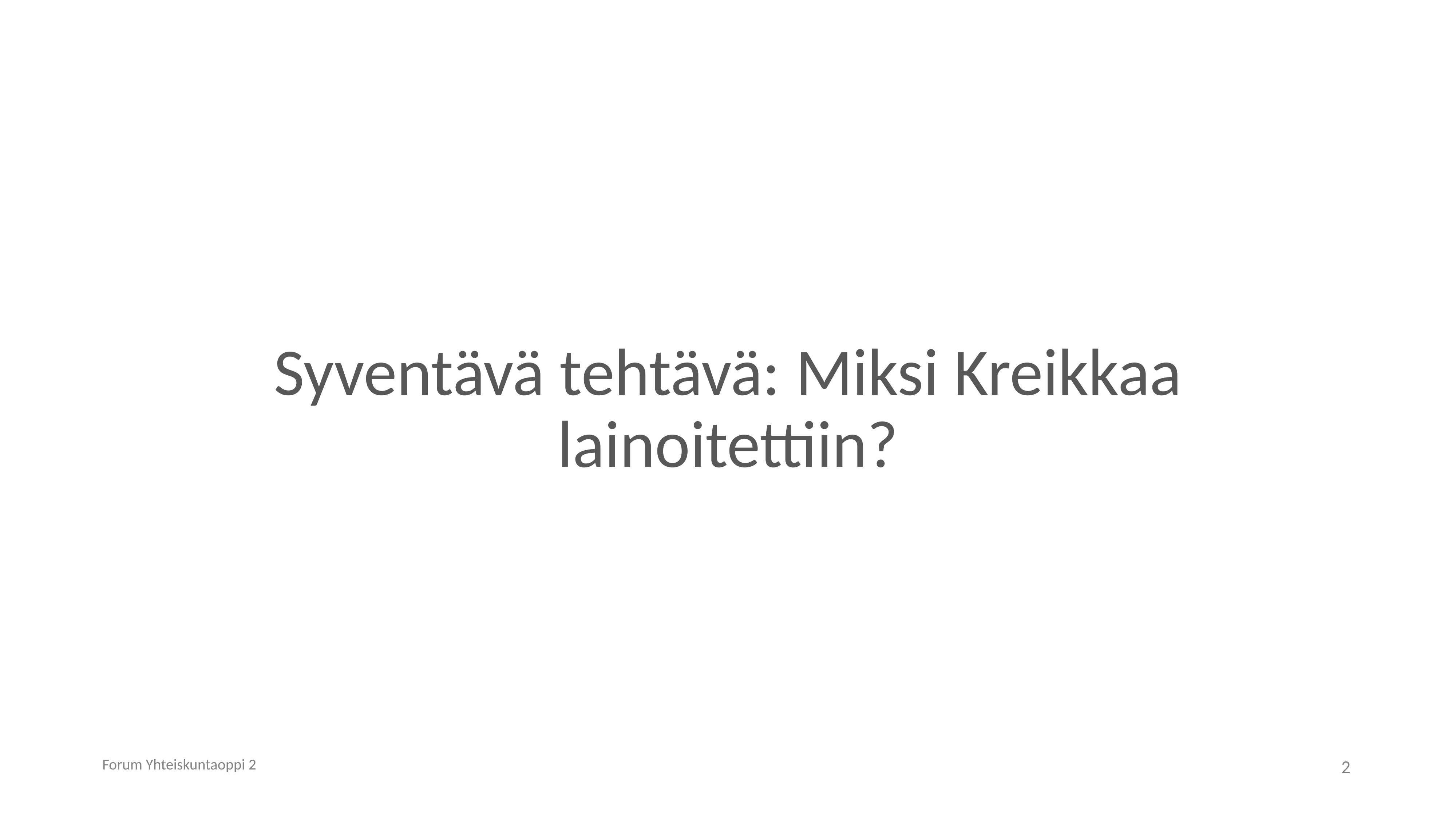

# Syventävä tehtävä: Miksi Kreikkaa lainoitettiin?
Forum Yhteiskuntaoppi 2
2